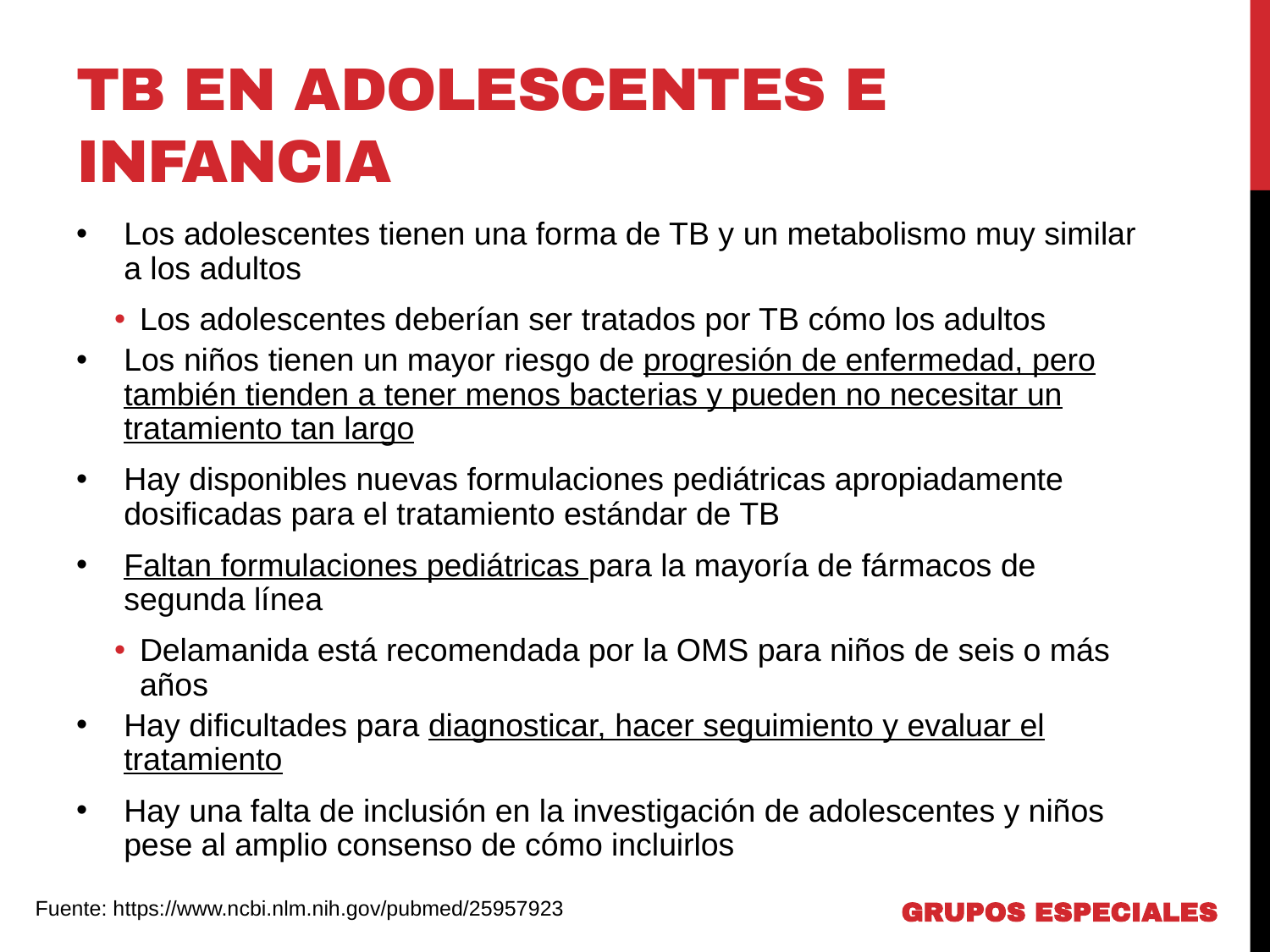

# TB en adolescentes e infancia

Los adolescentes tienen una forma de TB y un metabolismo muy similar a los adultos
Los adolescentes deberían ser tratados por TB cómo los adultos
Los niños tienen un mayor riesgo de progresión de enfermedad, pero también tienden a tener menos bacterias y pueden no necesitar un tratamiento tan largo
Hay disponibles nuevas formulaciones pediátricas apropiadamente dosificadas para el tratamiento estándar de TB
Faltan formulaciones pediátricas para la mayoría de fármacos de segunda línea
Delamanida está recomendada por la OMS para niños de seis o más años
Hay dificultades para diagnosticar, hacer seguimiento y evaluar el tratamiento
Hay una falta de inclusión en la investigación de adolescentes y niños pese al amplio consenso de cómo incluirlos
Fuente: https://www.ncbi.nlm.nih.gov/pubmed/25957923
GRUPOS ESPECIALES